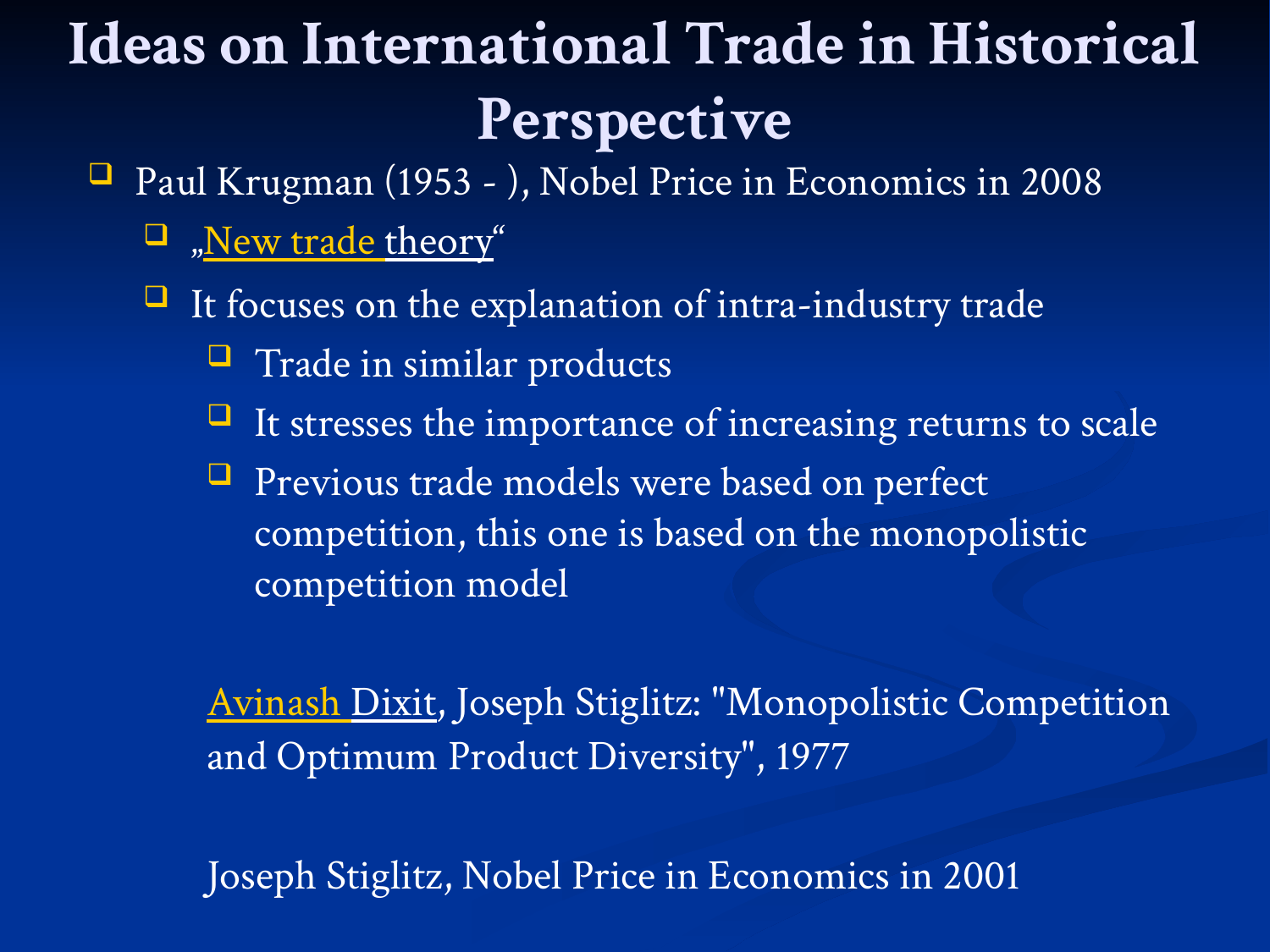

# Ideas on International Trade in Historical Perspective
Paul Krugman (1953 - ), Nobel Price in Economics in 2008
„New trade theory“
It focuses on the explanation of intra-industry trade
Trade in similar products
It stresses the importance of increasing returns to scale
Previous trade models were based on perfect competition, this one is based on the monopolistic competition model

Avinash Dixit, Joseph Stiglitz: "Monopolistic Competition and Optimum Product Diversity", 1977

Joseph Stiglitz, Nobel Price in Economics in 2001